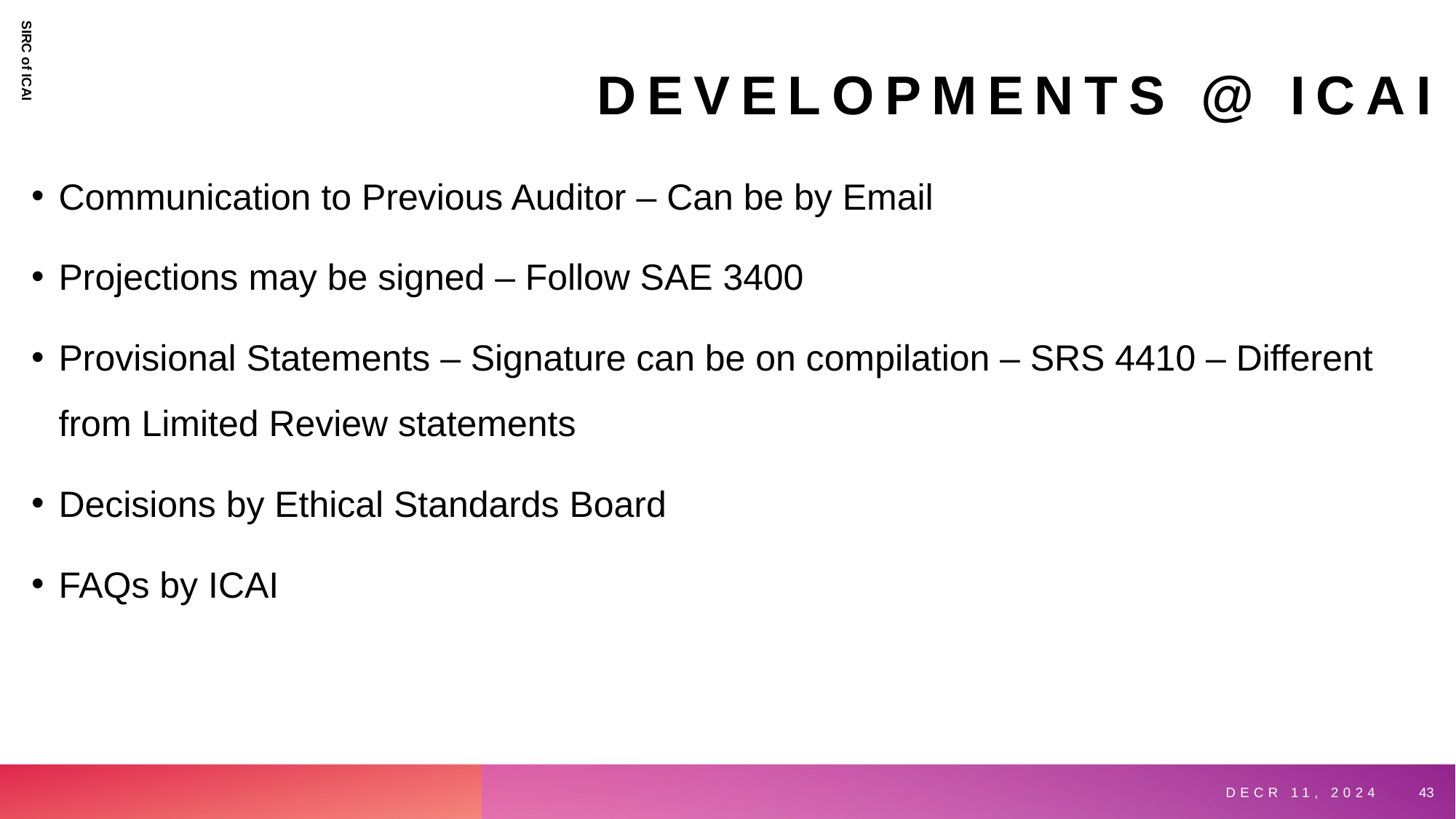

# Developments @ ICAI
Communication to Previous Auditor – Can be by Email
Projections may be signed – Follow SAE 3400
Provisional Statements – Signature can be on compilation – SRS 4410 – Different from Limited Review statements
Decisions by Ethical Standards Board
FAQs by ICAI

SIRC of ICAI
Decr 11, 2024
43